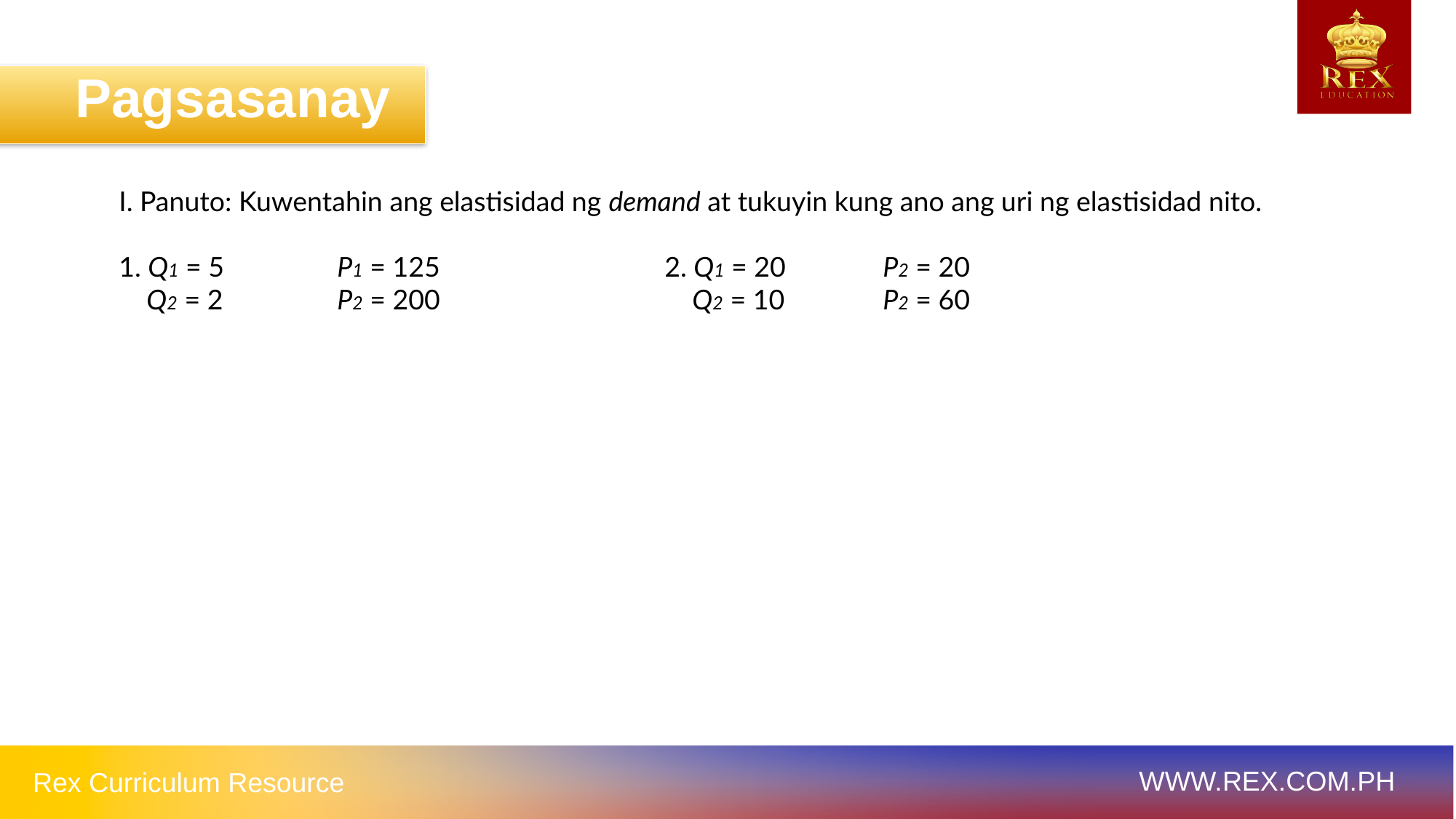

Pagsasanay

I. Panuto: Kuwentahin ang elastisidad ng demand at tukuyin kung ano ang uri ng elastisidad nito.

1. Q1 = 5 	P1 = 125 		2. Q1 = 20 	P2 = 20
    Q2 = 2 	P2 = 200 		    Q2 = 10	P2 = 60